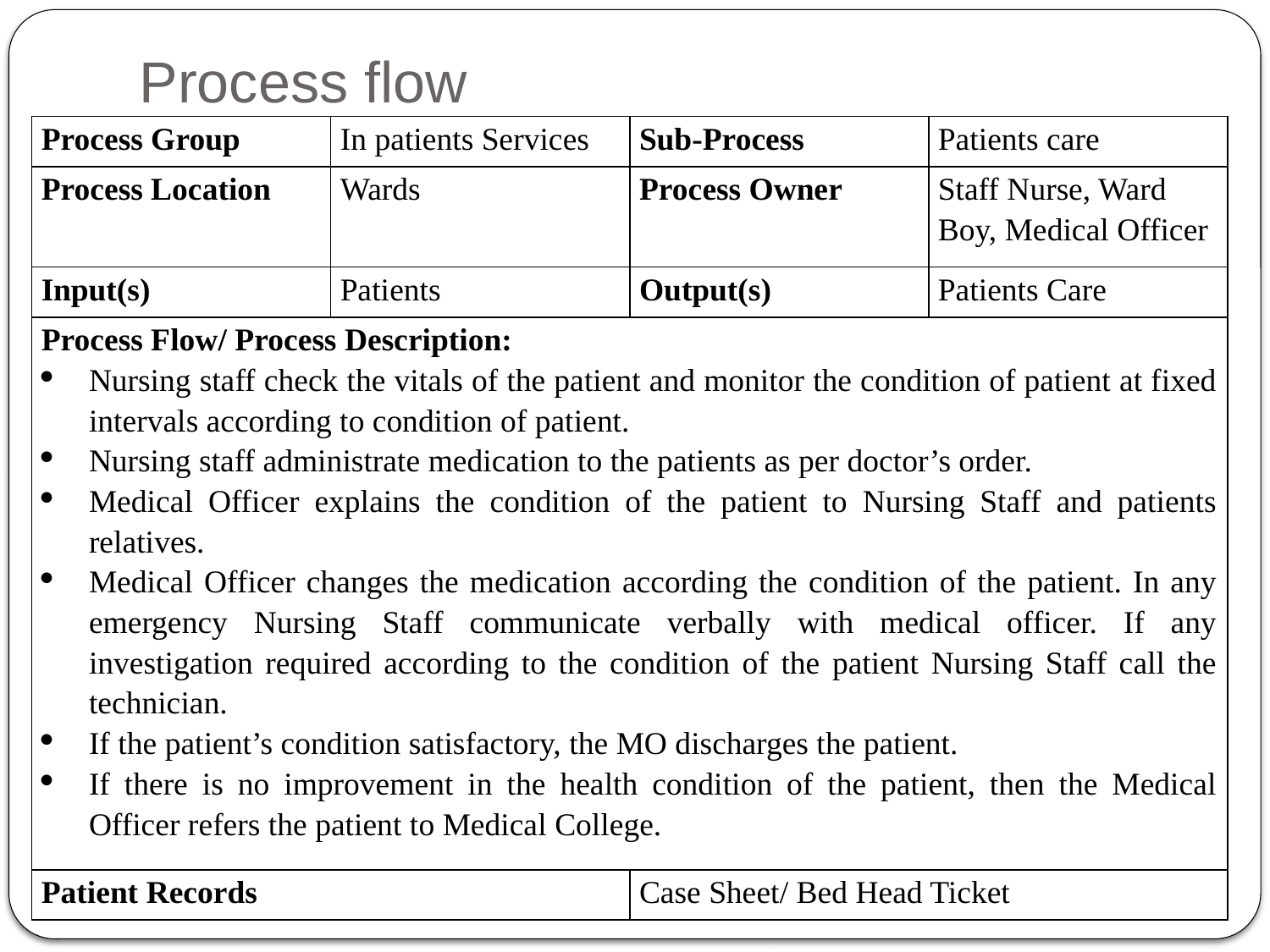

# Process flow
| Process Group | In patients Services | Sub-Process | Patients care |
| --- | --- | --- | --- |
| Process Location | Wards | Process Owner | Staff Nurse, Ward Boy, Medical Officer |
| Input(s) | Patients | Output(s) | Patients Care |
| Process Flow/ Process Description: Nursing staff check the vitals of the patient and monitor the condition of patient at fixed intervals according to condition of patient. Nursing staff administrate medication to the patients as per doctor’s order. Medical Officer explains the condition of the patient to Nursing Staff and patients relatives. Medical Officer changes the medication according the condition of the patient. In any emergency Nursing Staff communicate verbally with medical officer. If any investigation required according to the condition of the patient Nursing Staff call the technician. If the patient’s condition satisfactory, the MO discharges the patient. If there is no improvement in the health condition of the patient, then the Medical Officer refers the patient to Medical College. |  |  |  |
| Patient Records |  | Case Sheet/ Bed Head Ticket |  |